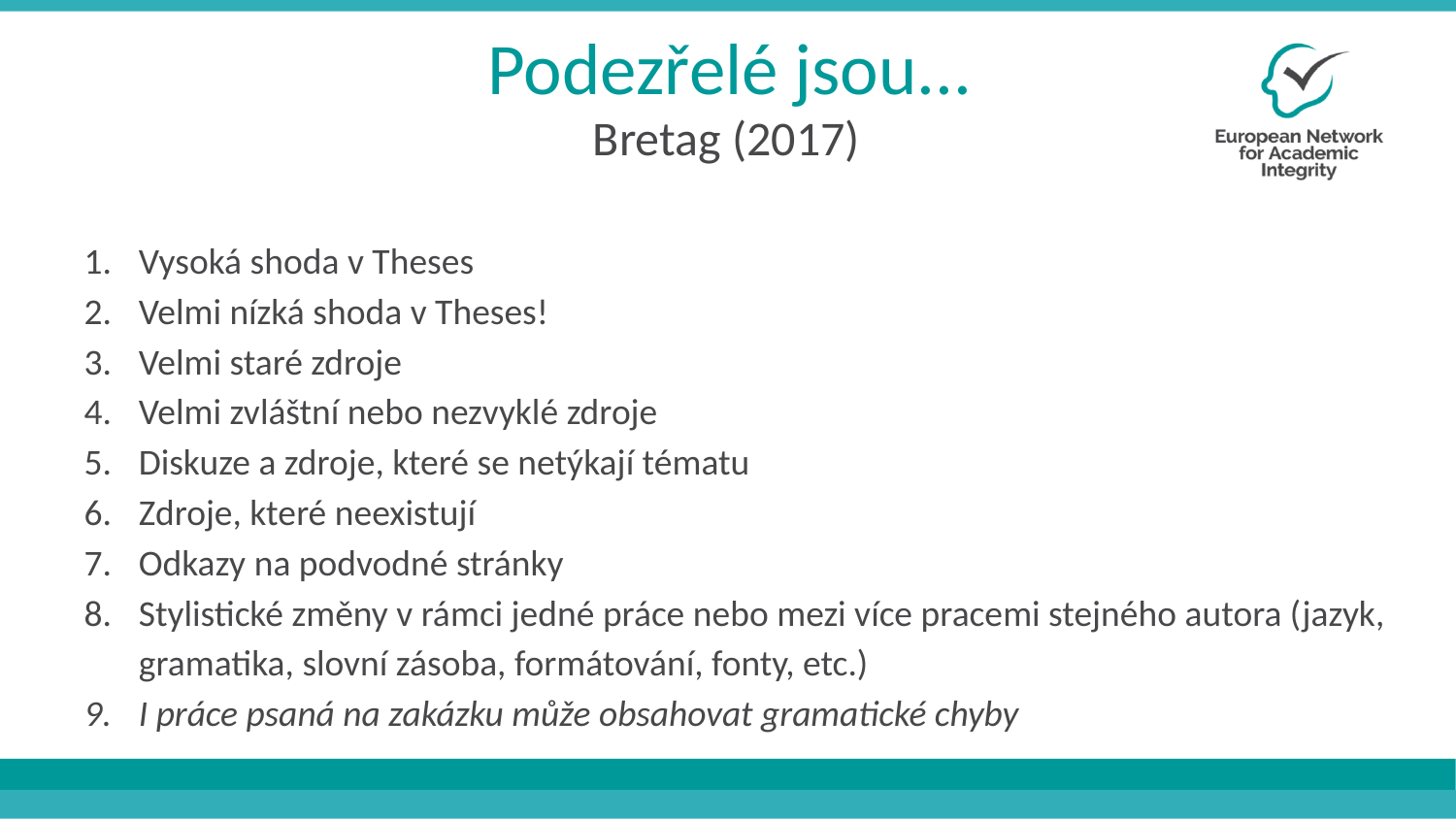

# Podezřelé jsou...
Bretag (2017)
Vysoká shoda v Theses
Velmi nízká shoda v Theses!
Velmi staré zdroje
Velmi zvláštní nebo nezvyklé zdroje
Diskuze a zdroje, které se netýkají tématu
Zdroje, které neexistují
Odkazy na podvodné stránky
Stylistické změny v rámci jedné práce nebo mezi více pracemi stejného autora (jazyk, gramatika, slovní zásoba, formátování, fonty, etc.)
I práce psaná na zakázku může obsahovat gramatické chyby